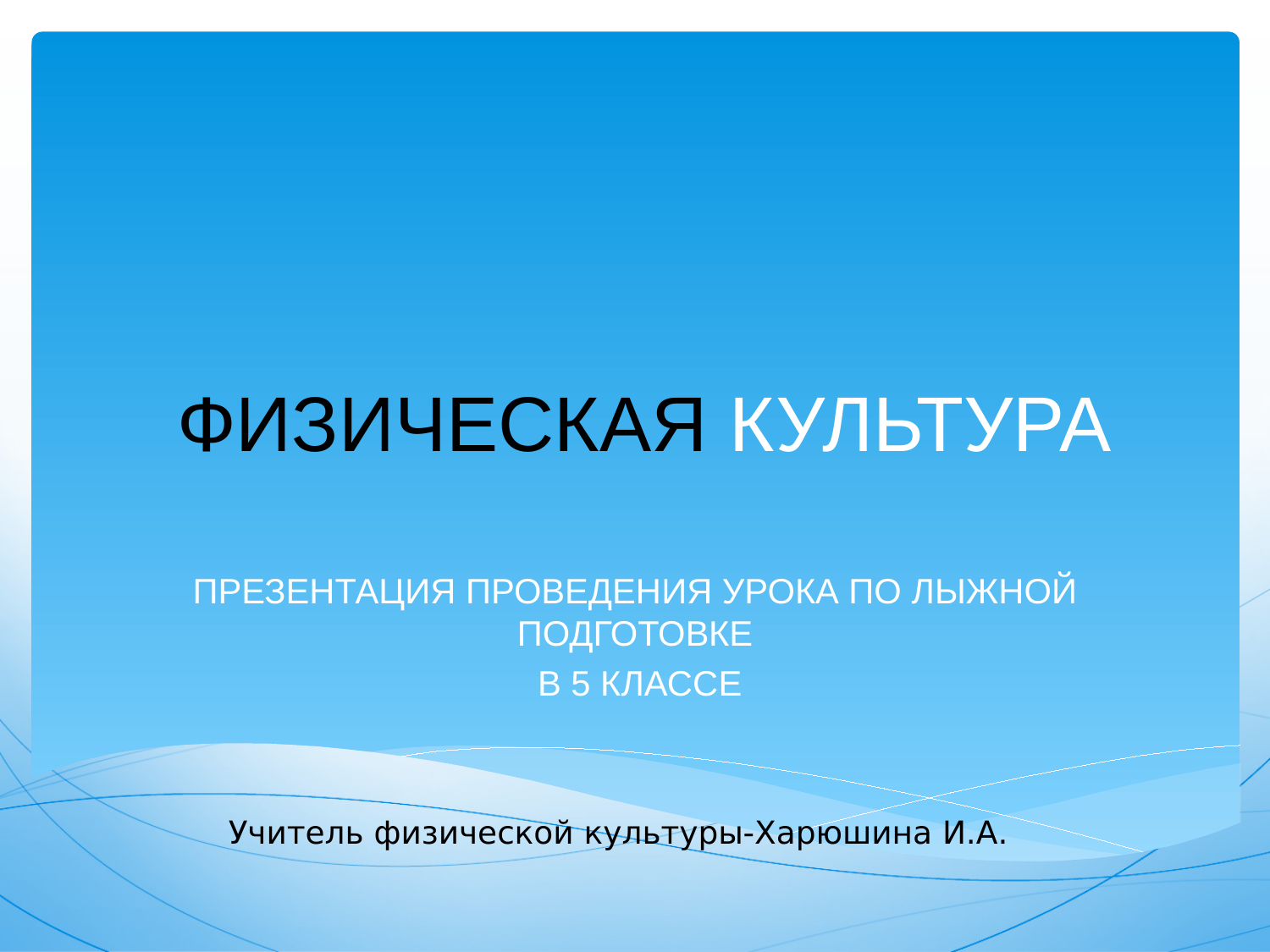

# ФИЗИЧЕСКАЯ КУЛЬТУРА
ПРЕЗЕНТАЦИЯ ПРОВЕДЕНИЯ УРОКА ПО ЛЫЖНОЙ ПОДГОТОВКЕ
 В 5 КЛАССЕ
Учитель физической культуры-Харюшина И.А.